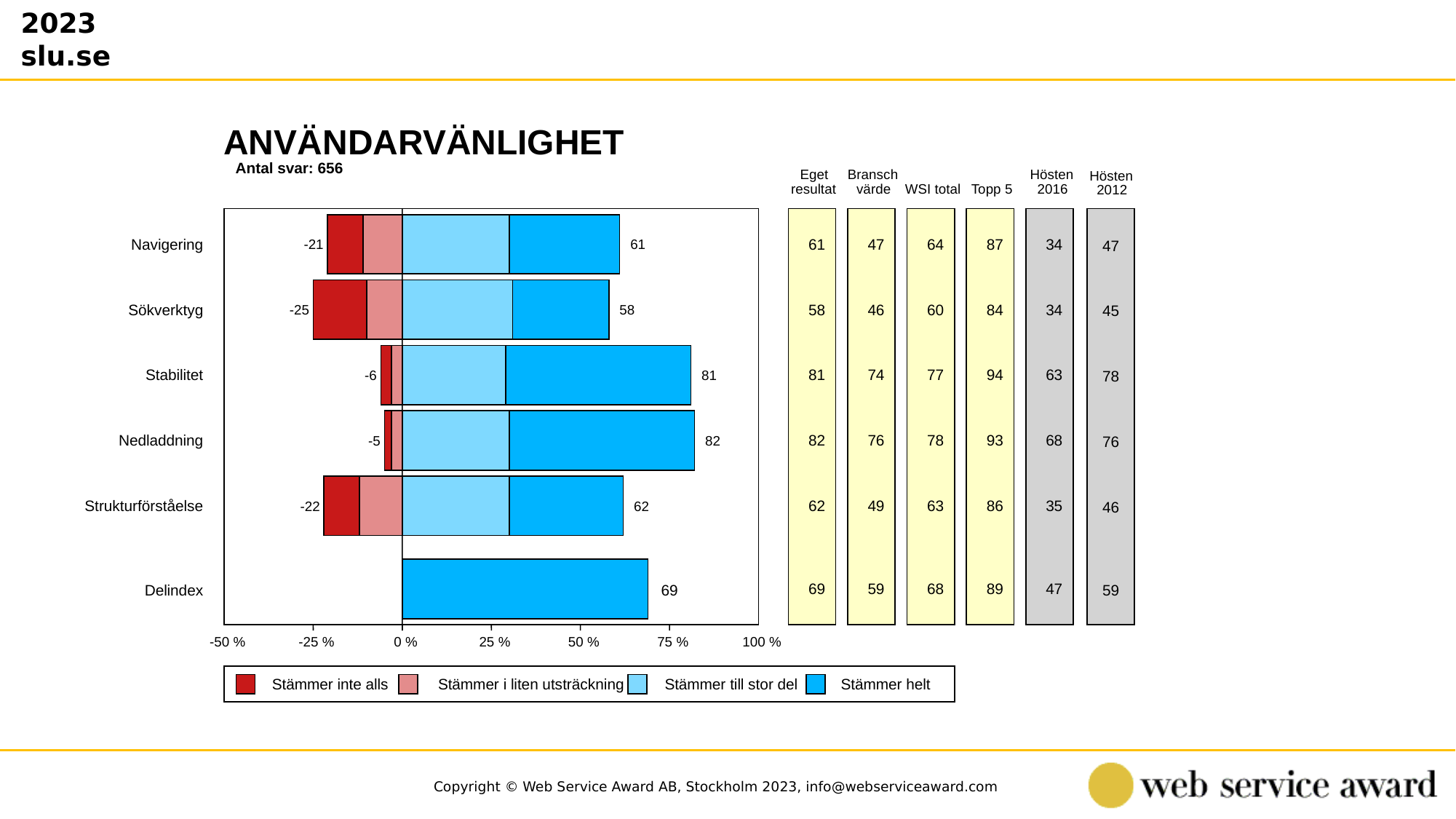

2023
slu.se
ANVÄNDARVÄNLIGHET
Antal svar: 656
Eget
Bransch
Hösten
Hösten
resultat
värde
WSI total
Topp 5
2016
2012

Navigering
61
47
64
87
34
-21
61
47

Sökverktyg
58
46
60
84
34
-25
58
45

Stabilitet
81
74
77
94
63
-6
81
78

Nedladdning
82
76
78
93
68
-5
82
76

Strukturförståelse
62
49
63
86
35
-22
62
46

69
59
68
89
47
Delindex
69
59

-50 %
-25 %
0 %
25 %
50 %
75 %
100 %

Stämmer inte alls
Stämmer i liten utsträckning
Stämmer till stor del
Stämmer helt